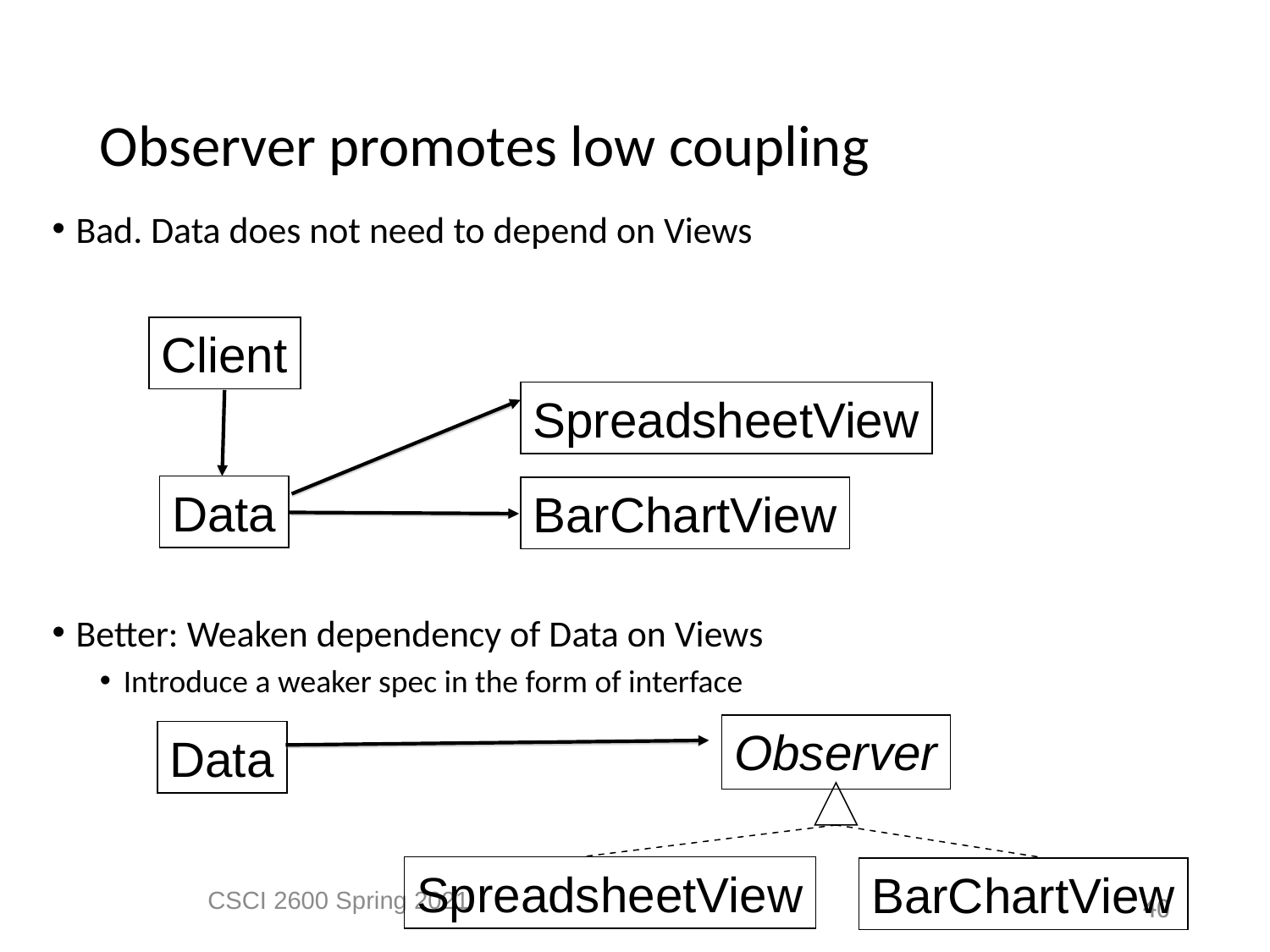

Observer promotes low coupling
Bad. Data does not need to depend on Views

Better: Weaken dependency of Data on Views
Introduce a weaker spec in the form of interface
Client
SpreadsheetView

Data
BarChartView

Observer
Data

SpreadsheetView
BarChartView
CSCI 2600 Spring 2021
40